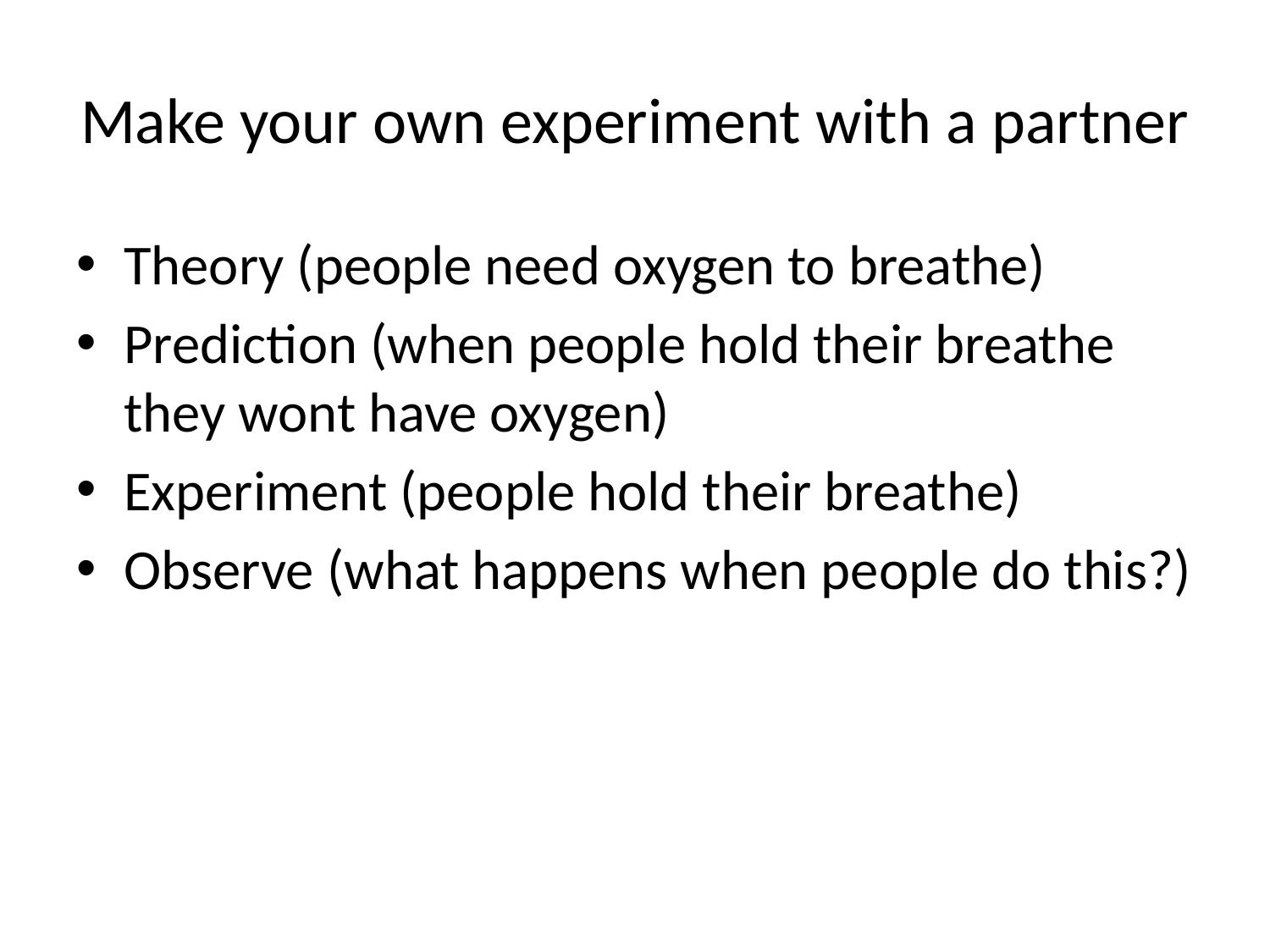

# Make your own experiment with a partner
Theory (people need oxygen to breathe)
Prediction (when people hold their breathe they wont have oxygen)
Experiment (people hold their breathe)
Observe (what happens when people do this?)